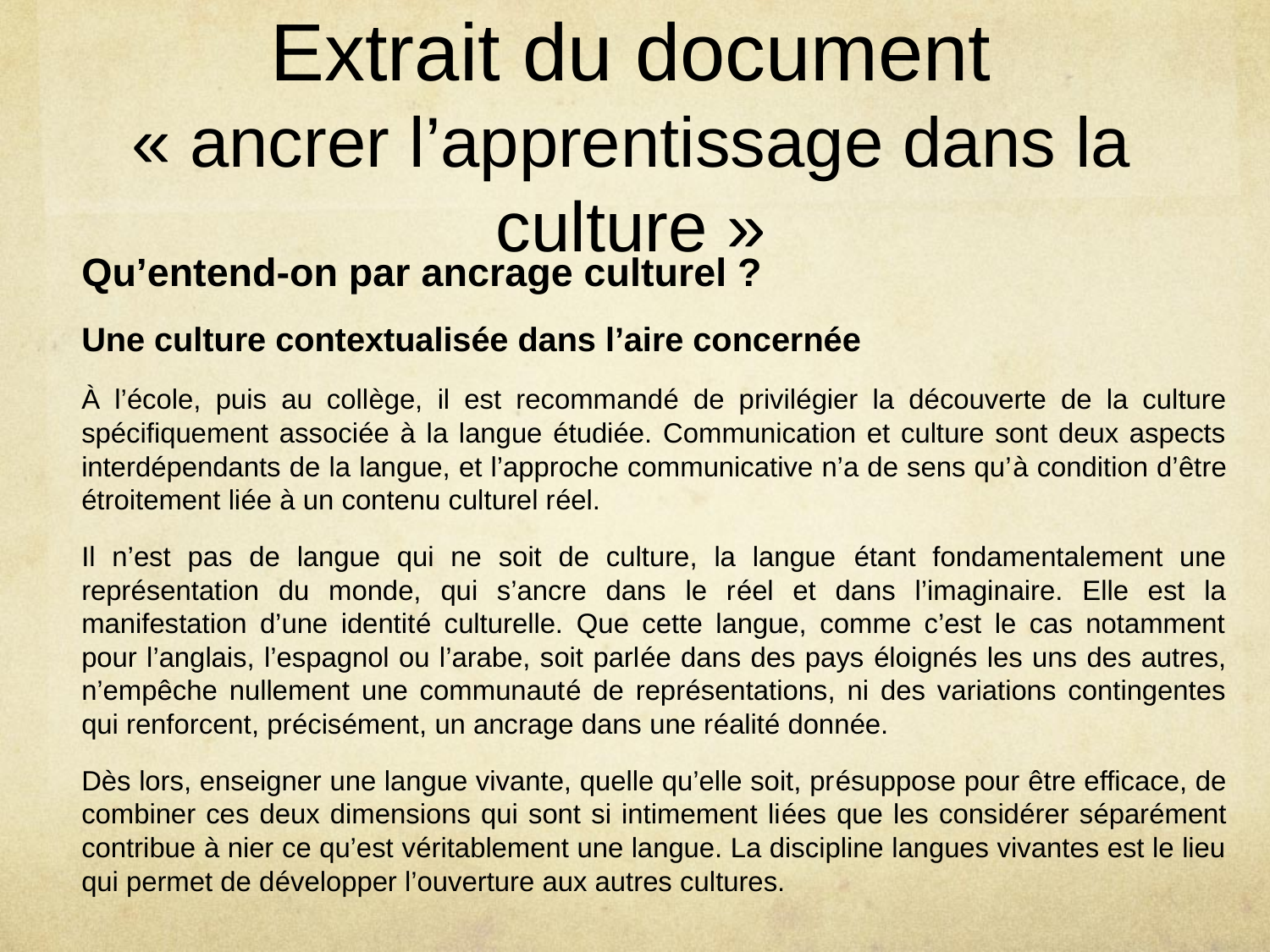

# Extrait du document « ancrer l’apprentissage dans la culture »
Qu’entend-on par ancrage culturel ?
Une culture contextualisée dans l’aire concernée
À l’école, puis au collège, il est recommandé de privilégier la découverte de la culture spécifiquement associée à la langue étudiée. Communication et culture sont deux aspects interdépendants de la langue, et l’approche communicative n’a de sens qu’à condition d’être étroitement liée à un contenu culturel réel.
Il n’est pas de langue qui ne soit de culture, la langue étant fondamentalement une représentation du monde, qui s’ancre dans le réel et dans l’imaginaire. Elle est la manifestation d’une identité culturelle. Que cette langue, comme c’est le cas notamment
pour l’anglais, l’espagnol ou l’arabe, soit parlée dans des pays éloignés les uns des autres, n’empêche nullement une communauté de représentations, ni des variations contingentes qui renforcent, précisément, un ancrage dans une réalité donnée.
Dès lors, enseigner une langue vivante, quelle qu’elle soit, présuppose pour être efficace, de combiner ces deux dimensions qui sont si intimement liées que les considérer séparément contribue à nier ce qu’est véritablement une langue. La discipline langues vivantes est le lieu qui permet de développer l’ouverture aux autres cultures.